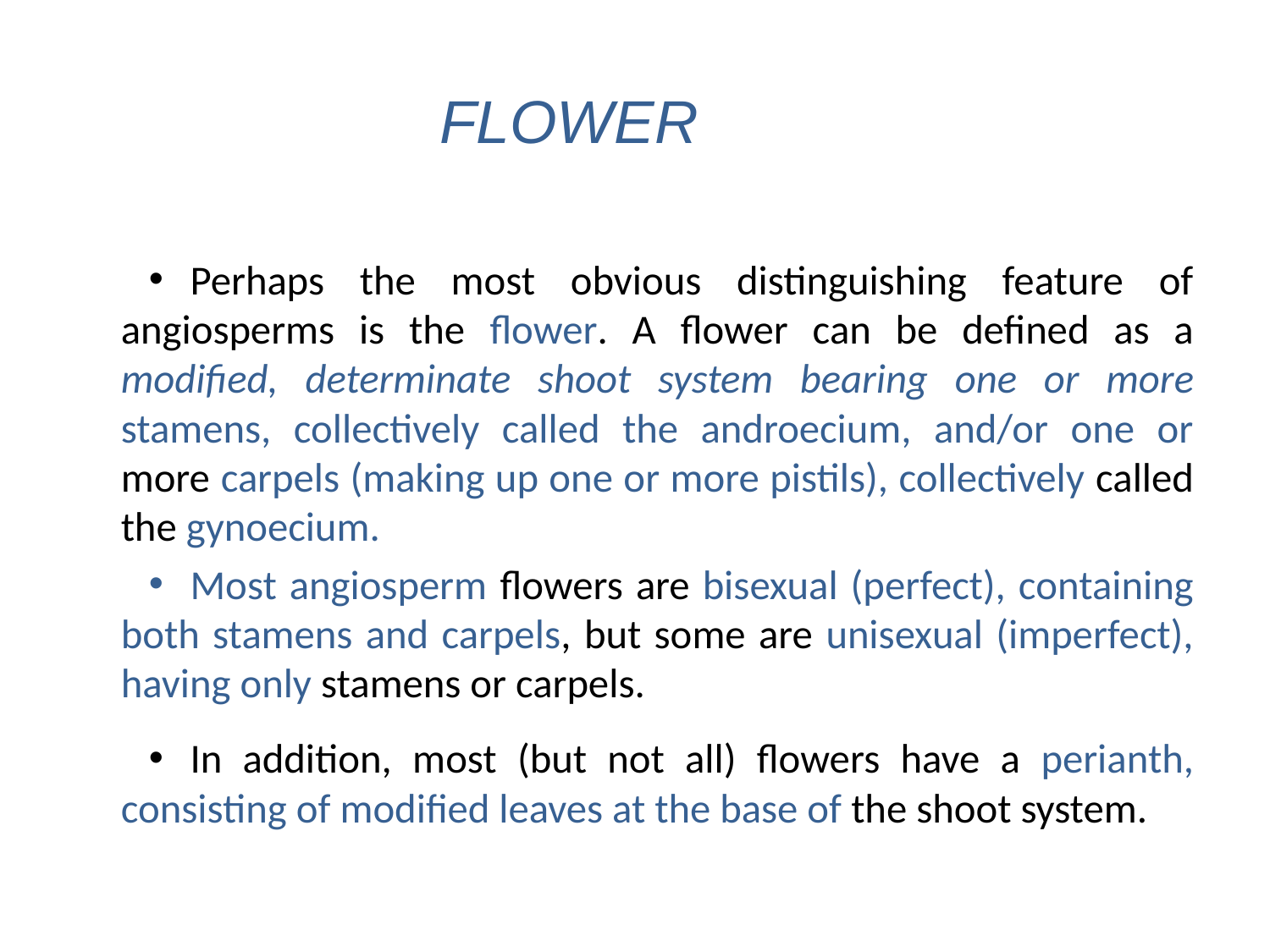

# FLOWER

Perhaps the most obvious distinguishing feature of angiosperms is the flower. A flower can be defined as a modified, determinate shoot system bearing one or more stamens, collectively called the androecium, and/or one or more carpels (making up one or more pistils), collectively called the gynoecium.
Most angiosperm flowers are bisexual (perfect), containing both stamens and carpels, but some are unisexual (imperfect), having only stamens or carpels.

In addition, most (but not all) flowers have a perianth, consisting of modified leaves at the base of the shoot system.